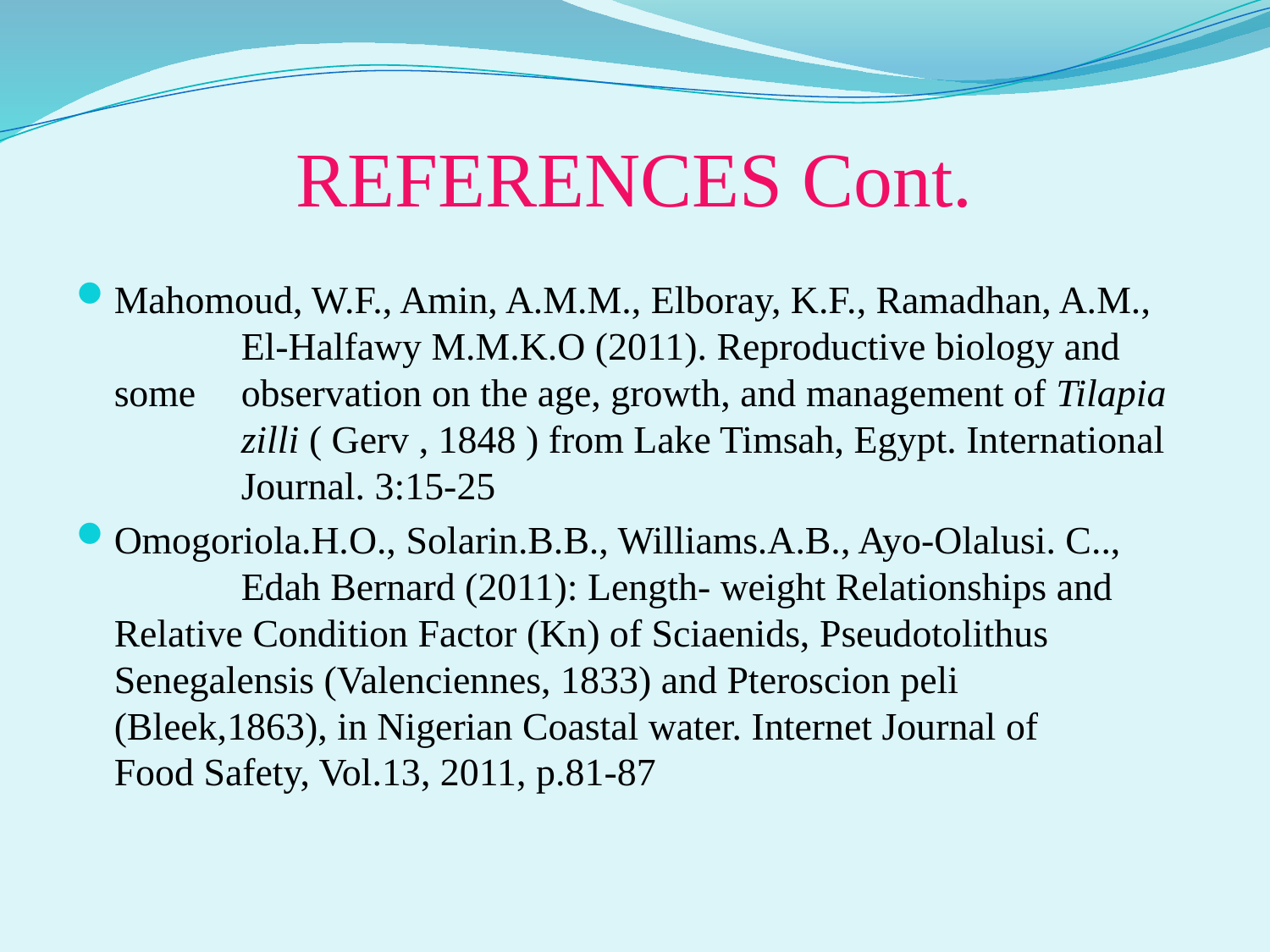

# REFERENCES Cont.
Mahomoud, W.F., Amin, A.M.M., Elboray, K.F., Ramadhan, A.M., 	El-Halfawy M.M.K.O (2011). Reproductive biology and some 	observation on the age, growth, and management of Tilapia 	zilli ( Gerv , 1848 ) from Lake Timsah, Egypt. International 	Journal. 3:15-25
Omogoriola.H.O., Solarin.B.B., Williams.A.B., Ayo-Olalusi. C.., 	Edah Bernard (2011): Length- weight Relationships and 	Relative Condition Factor (Kn) of Sciaenids, Pseudotolithus 	Senegalensis (Valenciennes, 1833) and Pteroscion peli 	(Bleek,1863), in Nigerian Coastal water. Internet Journal of 	Food Safety, Vol.13, 2011, p.81-87